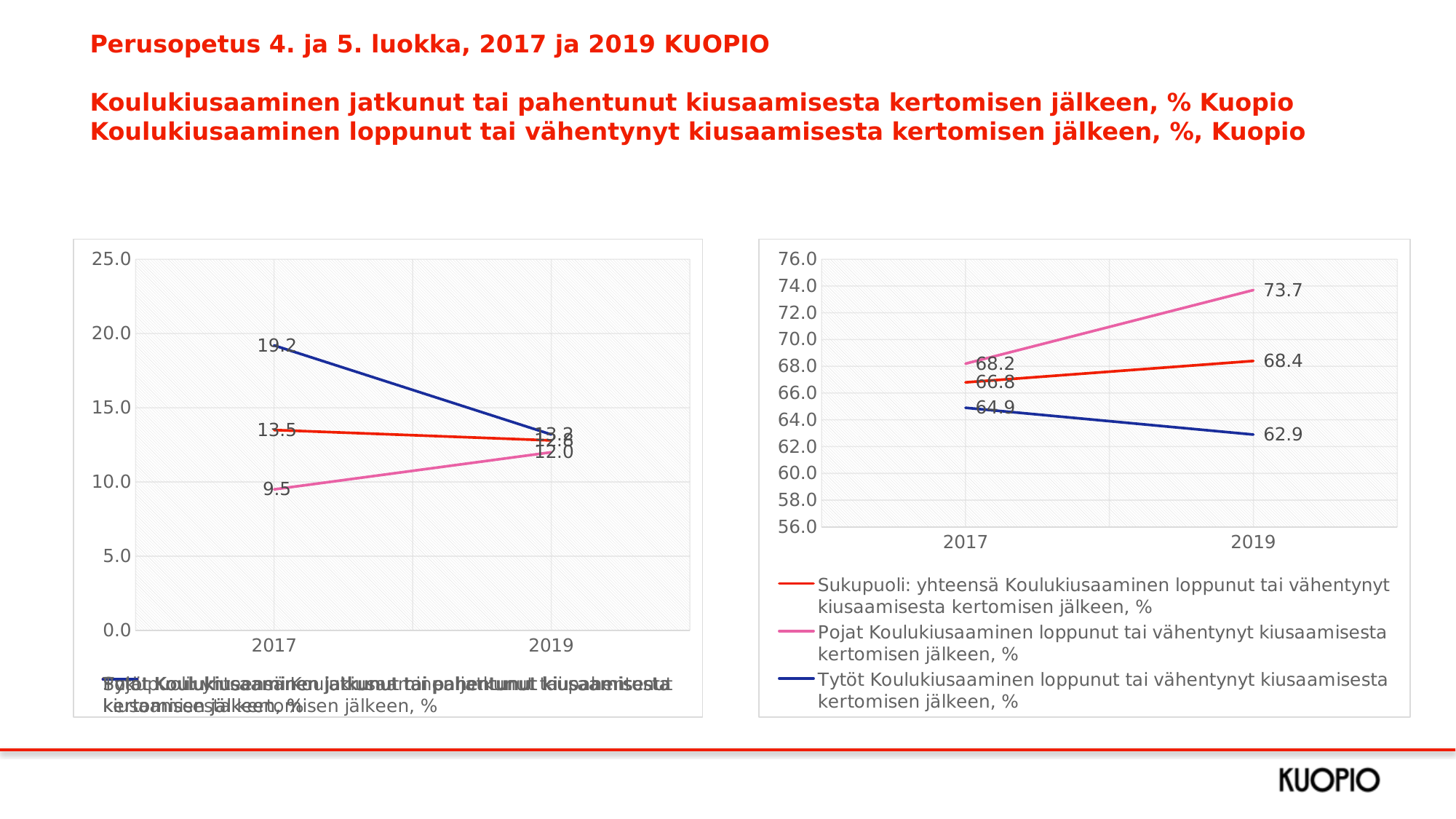

# Perusopetus 4. ja 5. luokka, 2017 ja 2019 KUOPIO Koulukiusaaminen jatkunut tai pahentunut kiusaamisesta kertomisen jälkeen, % Kuopio Koulukiusaaminen loppunut tai vähentynyt kiusaamisesta kertomisen jälkeen, %, Kuopio

### Chart

| Category | Sukupuoli: yhteensä | Pojat | Tytöt |
|---|---|---|---|
| 2017 | 13.5 | 9.5 | 19.2 |
| 2019 | 12.8 | 12.0 | 13.2 |

### Chart

| Category | Sukupuoli: yhteensä | Pojat | Tytöt |
|---|---|---|---|
| 2017 | 66.8 | 68.2 | 64.9 |
| 2019 | 68.4 | 73.7 | 62.9 |